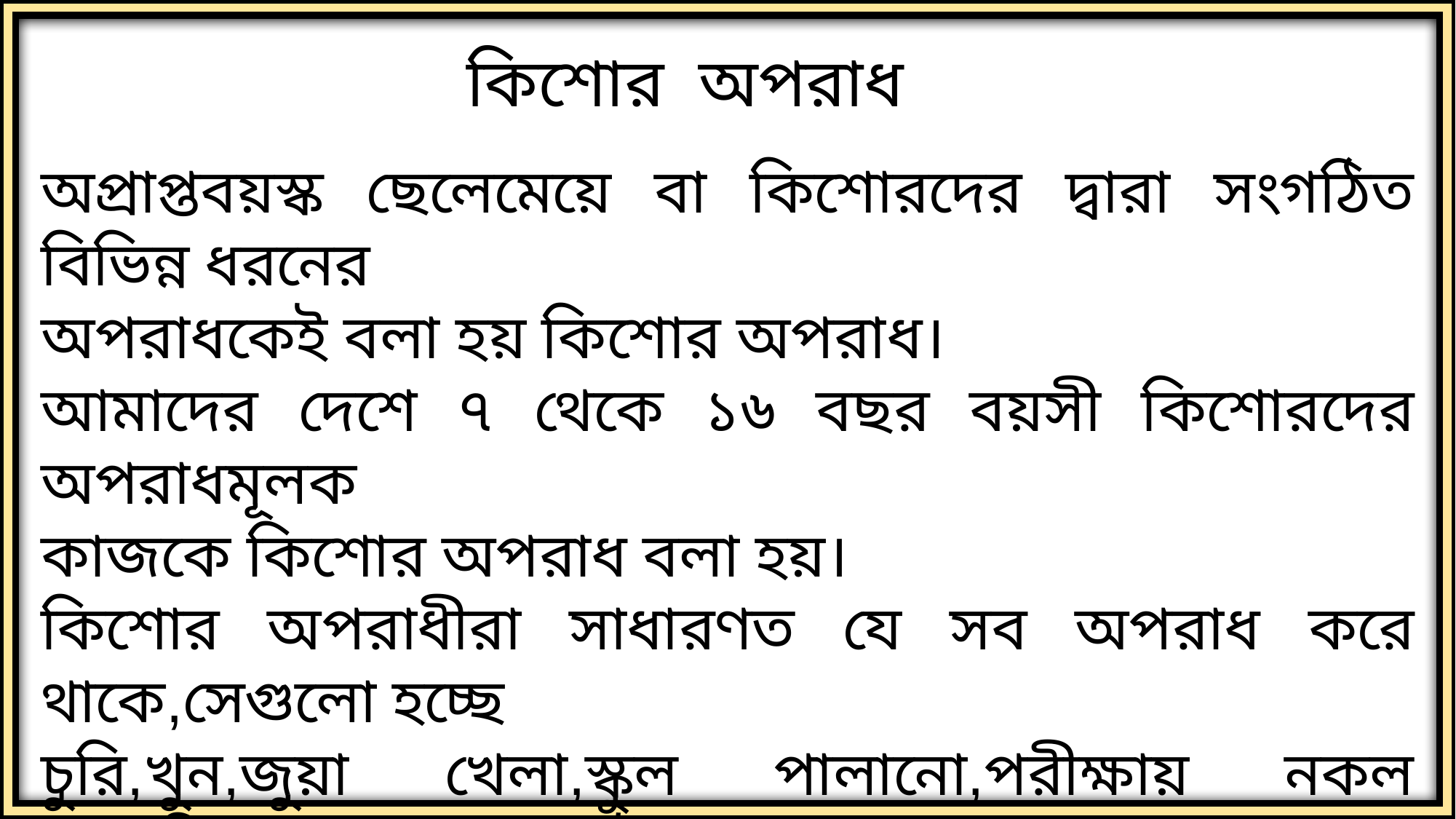

কিশোর  অপরাধ
অপ্রাপ্তবয়স্ক ছেলেমেয়ে বা কিশোরদের দ্বারা সংগঠিত বিভিন্ন ধরনের
অপরাধকেই বলা হয় কিশোর অপরাধ।
আমাদের দেশে ৭ থেকে ১৬ বছর বয়সী ‍কিশোরদের অপরাধমূলক
কাজকে কিশোর অপরাধ বলা হয়।
কিশোর অপরাধীরা সাধারণত যে সব অপরাধ করে থাকে,সেগুলো হচ্ছে
চুরি,খুন,জুয়া খেলা,স্কুল পালানো,পরীক্ষায় নকল করা,বিদ্যলয় ও পথে ঘাটে
উচ্ছৃঙ্খল আচরণ,পকেট মারা,এসিড নিক্ষেপ,মাদক গ্রহন ইত্যদি।